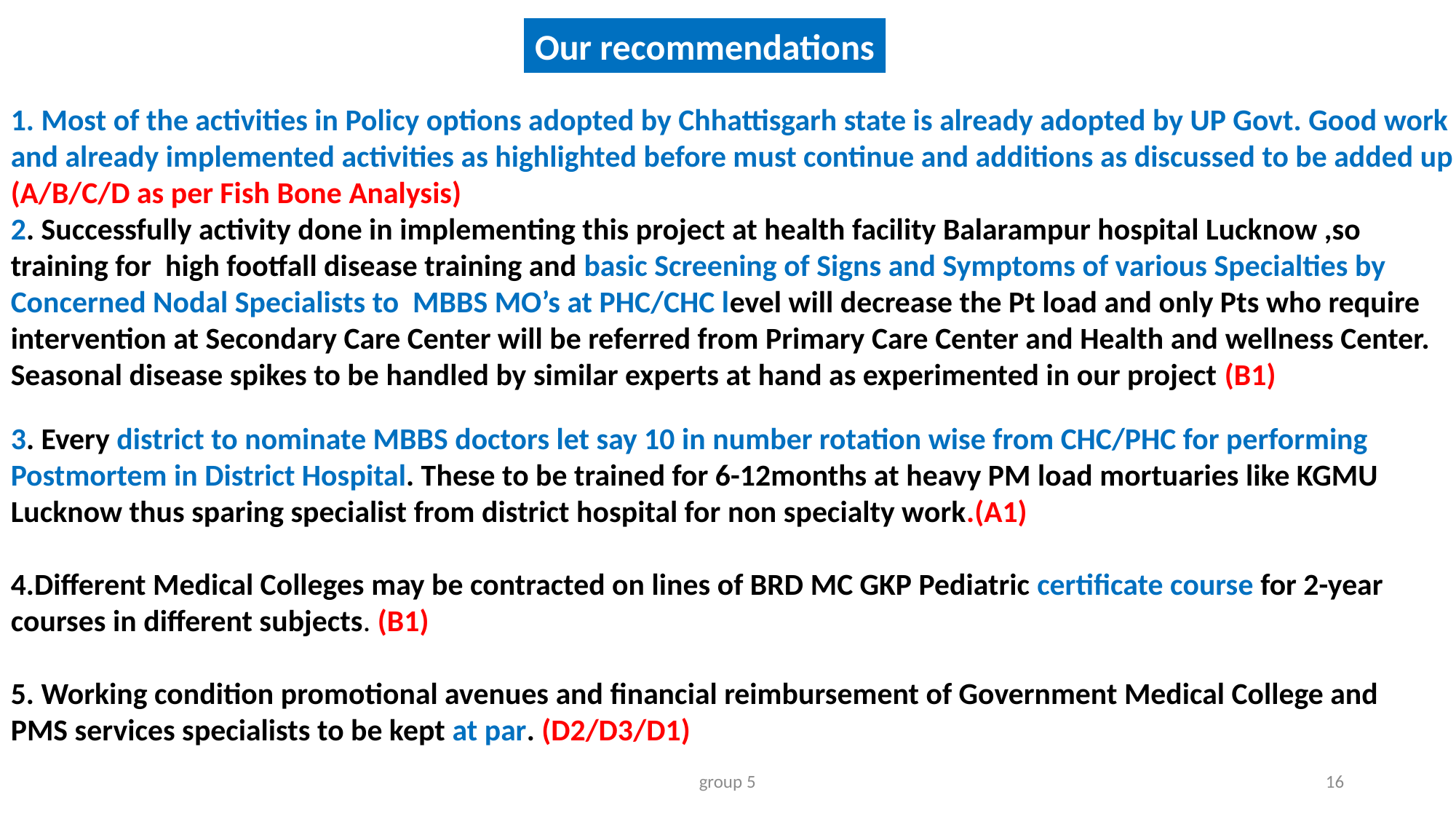

Our recommendations
1. Most of the activities in Policy options adopted by Chhattisgarh state is already adopted by UP Govt. Good work and already implemented activities as highlighted before must continue and additions as discussed to be added up
(A/B/C/D as per Fish Bone Analysis)
2. Successfully activity done in implementing this project at health facility Balarampur hospital Lucknow ,so training for  high footfall disease training and basic Screening of Signs and Symptoms of various Specialties by Concerned Nodal Specialists to  MBBS MO’s at PHC/CHC level will decrease the Pt load and only Pts who require intervention at Secondary Care Center will be referred from Primary Care Center and Health and wellness Center. Seasonal disease spikes to be handled by similar experts at hand as experimented in our project (B1)

3. Every district to nominate MBBS doctors let say 10 in number rotation wise from CHC/PHC for performing Postmortem in District Hospital. These to be trained for 6-12months at heavy PM load mortuaries like KGMU Lucknow thus sparing specialist from district hospital for non specialty work.(A1)

4.Different Medical Colleges may be contracted on lines of BRD MC GKP Pediatric certificate course for 2-year courses in different subjects. (B1)

5. Working condition promotional avenues and financial reimbursement of Government Medical College and PMS services specialists to be kept at par. (D2/D3/D1)

group 5
16